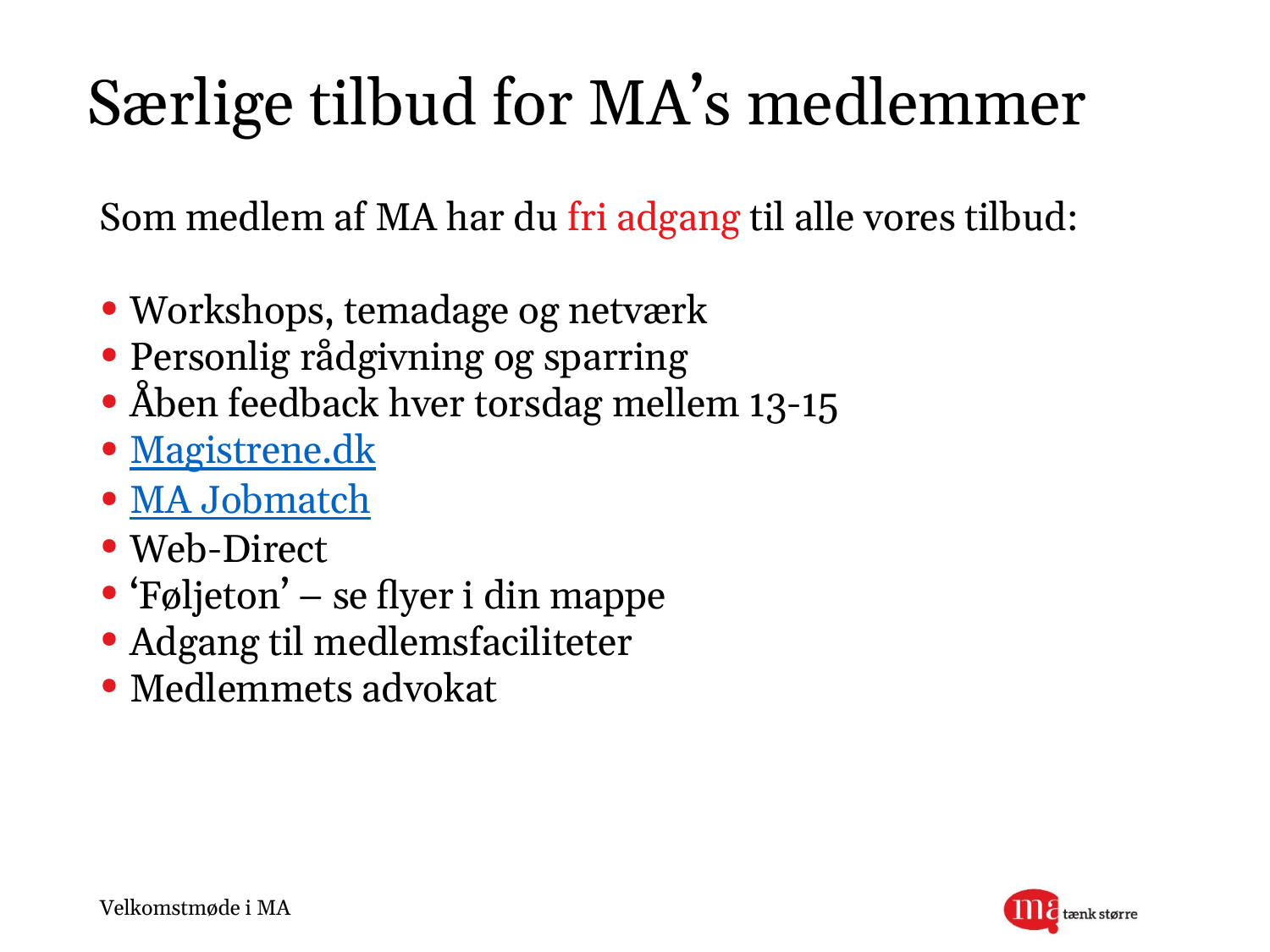

# Særlige tilbud for MA’s medlemmer
Som medlem af MA har du fri adgang til alle vores tilbud:
Workshops, temadage og netværk
Personlig rådgivning og sparring
Åben feedback hver torsdag mellem 13-15
Magistrene.dk
MA Jobmatch
Web-Direct
‘Føljeton’ – se flyer i din mappe
Adgang til medlemsfaciliteter
Medlemmets advokat

Velkomstmøde i MA